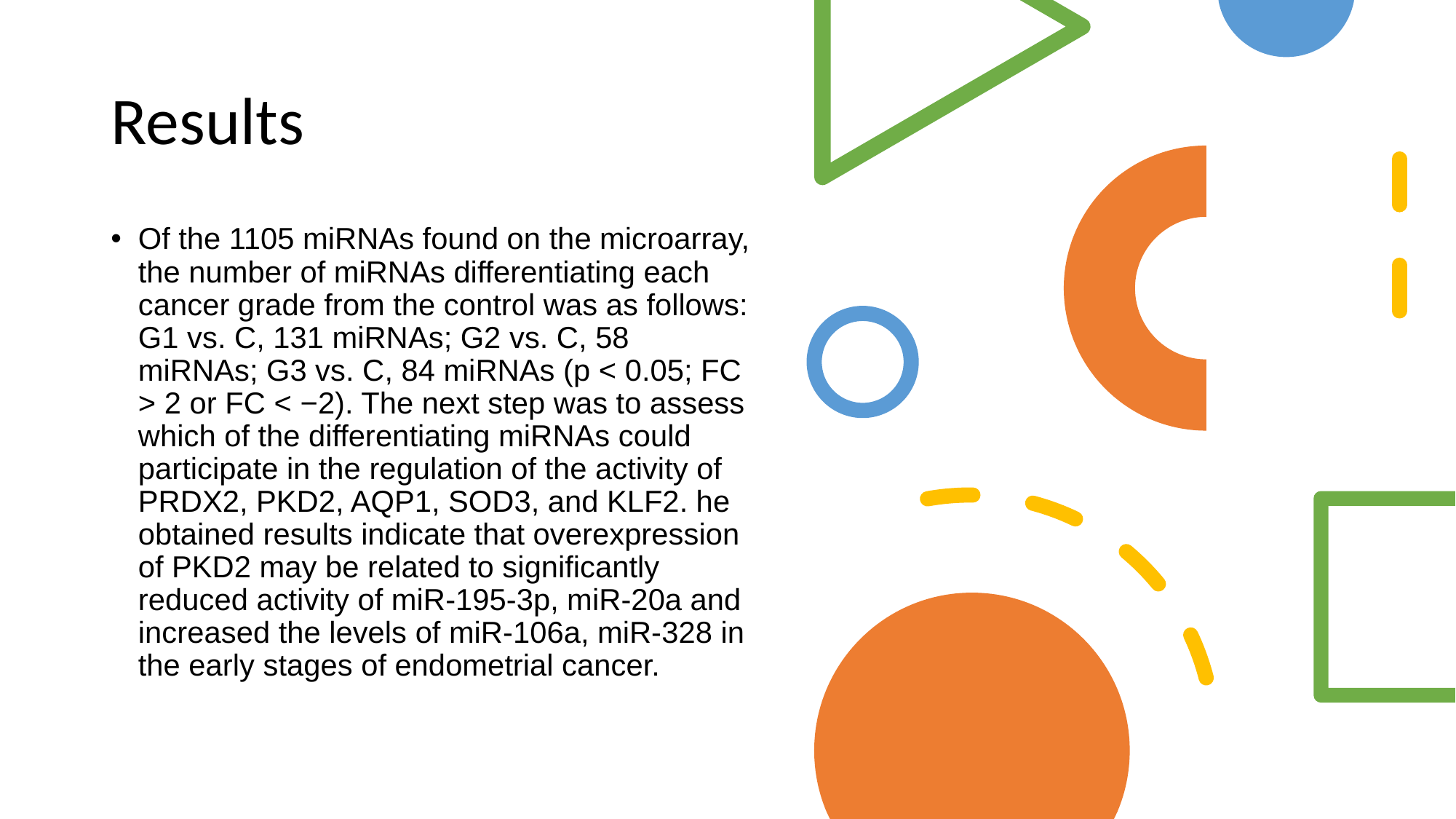

# Results

Of the 1105 miRNAs found on the microarray, the number of miRNAs differentiating each cancer grade from the control was as follows: G1 vs. C, 131 miRNAs; G2 vs. C, 58 miRNAs; G3 vs. C, 84 miRNAs (p < 0.05; FC > 2 or FC < −2). The next step was to assess which of the differentiating miRNAs could participate in the regulation of the activity of PRDX2, PKD2, AQP1, SOD3, and KLF2. he obtained results indicate that overexpression of PKD2 may be related to significantly reduced activity of miR-195-3p, miR-20a and increased the levels of miR-106a, miR-328 in the early stages of endometrial cancer.